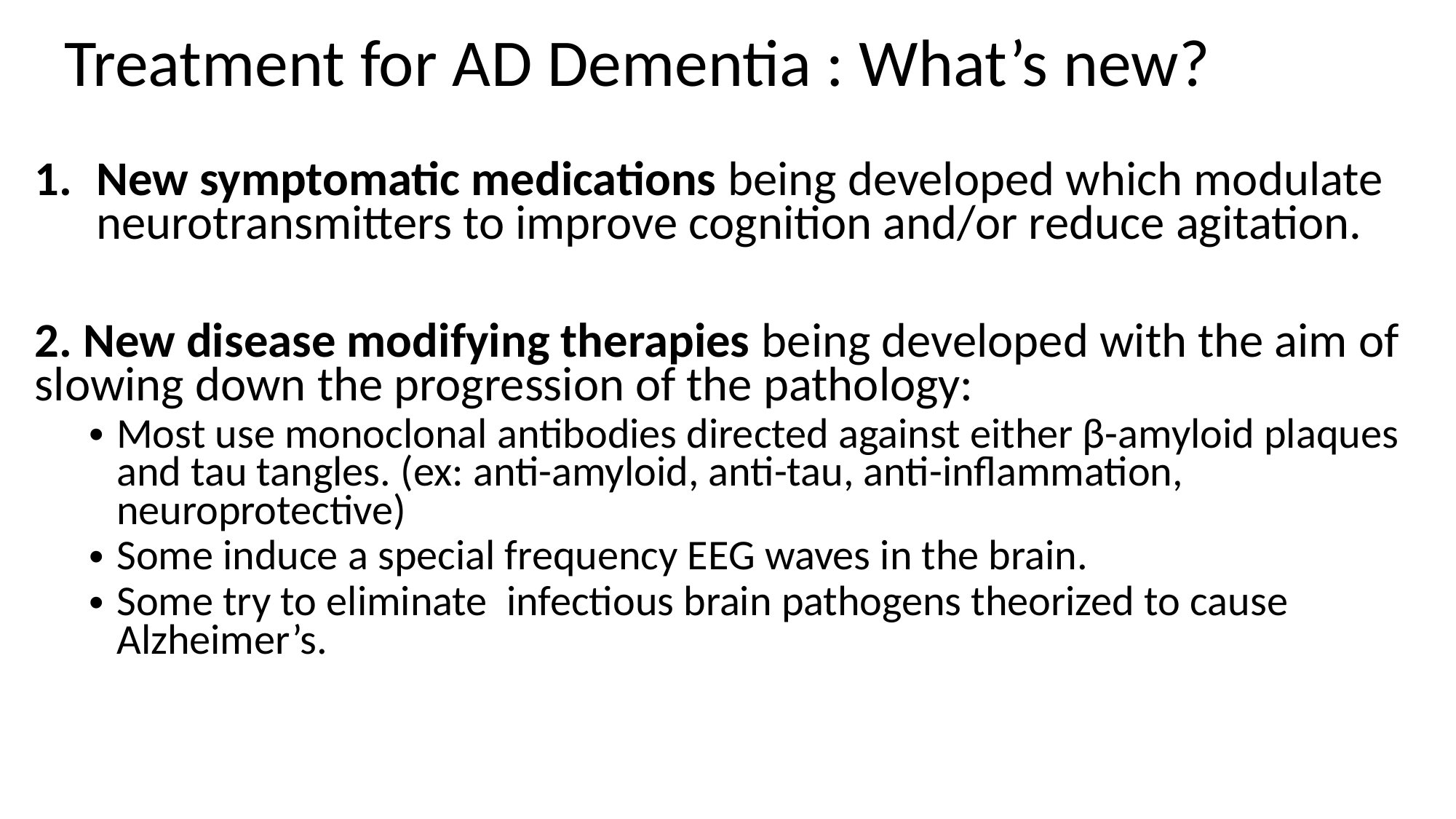

# Treatment for AD Dementia : What’s new?
New symptomatic medications being developed which modulate neurotransmitters to improve cognition and/or reduce agitation.

2. New disease modifying therapies being developed with the aim of slowing down the progression of the pathology:
Most use monoclonal antibodies directed against either β-amyloid plaques and tau tangles. (ex: anti-amyloid, anti-tau, anti-inflammation, neuroprotective)
Some induce a special frequency EEG waves in the brain.
Some try to eliminate  infectious brain pathogens theorized to cause Alzheimer’s.